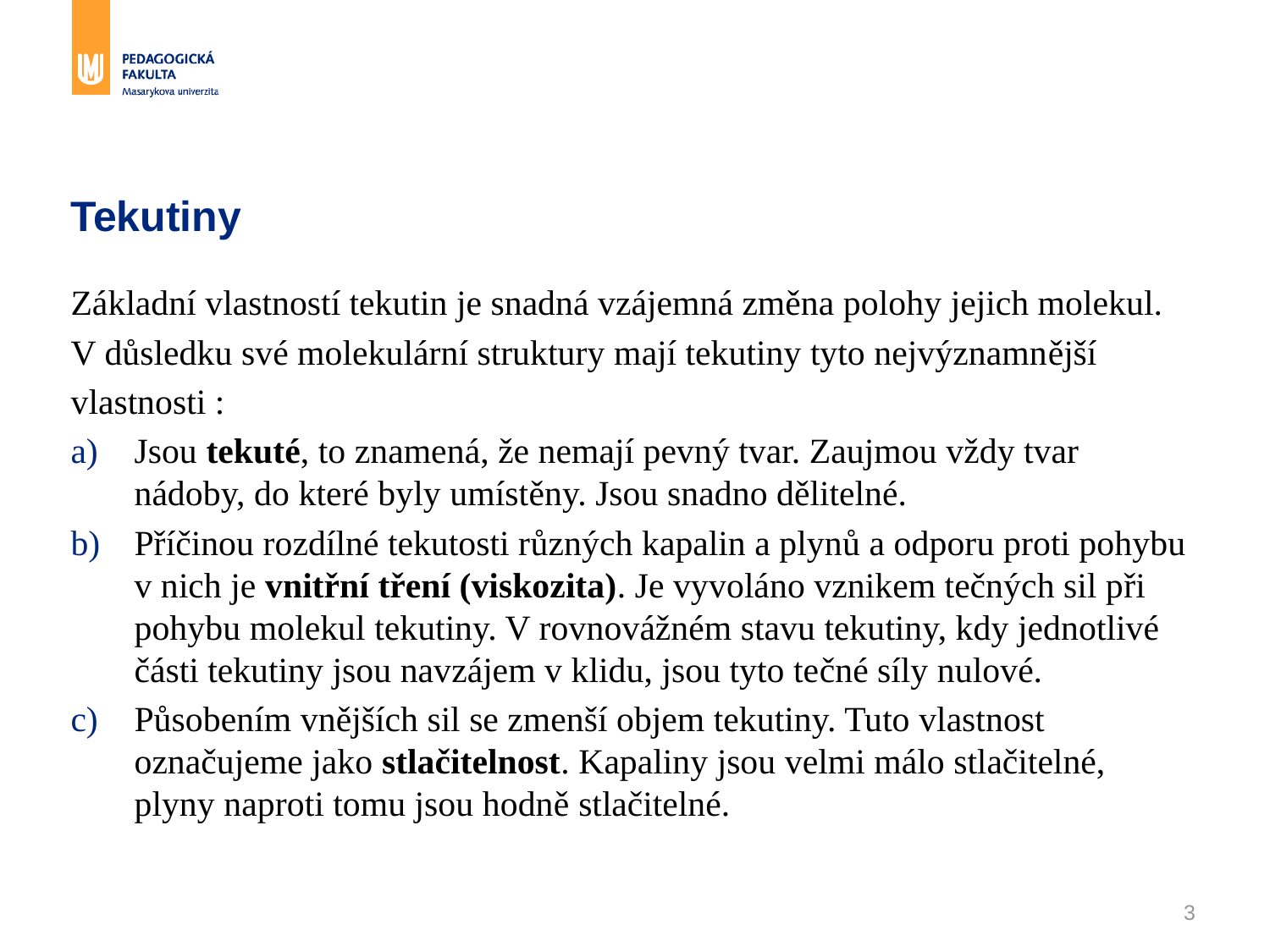

# Tekutiny
Základní vlastností tekutin je snadná vzájemná změna polohy jejich molekul.
V důsledku své molekulární struktury mají tekutiny tyto nejvýznamnější
vlastnosti :
Jsou tekuté, to znamená, že nemají pevný tvar. Zaujmou vždy tvar nádoby, do které byly umístěny. Jsou snadno dělitelné.
Příčinou rozdílné tekutosti různých kapalin a plynů a odporu proti pohybu v nich je vnitřní tření (viskozita). Je vyvoláno vznikem tečných sil při pohybu molekul tekutiny. V rovnovážném stavu tekutiny, kdy jednotlivé části tekutiny jsou navzájem v klidu, jsou tyto tečné síly nulové.
Působením vnějších sil se zmenší objem tekutiny. Tuto vlastnost označujeme jako stlačitelnost. Kapaliny jsou velmi málo stlačitelné, plyny naproti tomu jsou hodně stlačitelné.

3